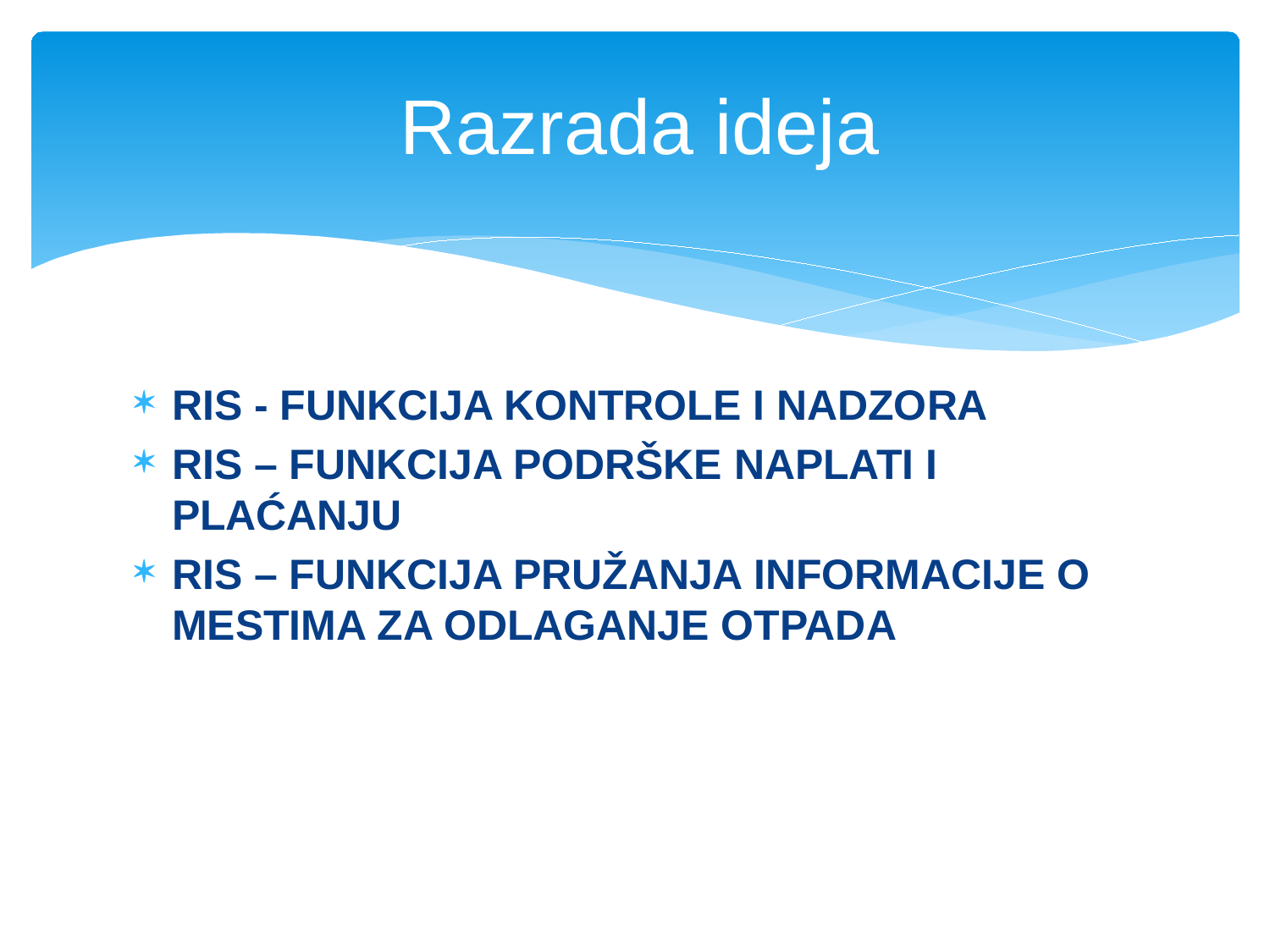

# Razrada ideja
RIS - FUNKCIJA KONTROLE I NADZORA
RIS – FUNKCIJA PODRŠKE NAPLATI I PLAĆANJU
RIS – FUNKCIJA PRUŽANJA INFORMACIJE O MESTIMA ZA ODLAGANJE OTPADA